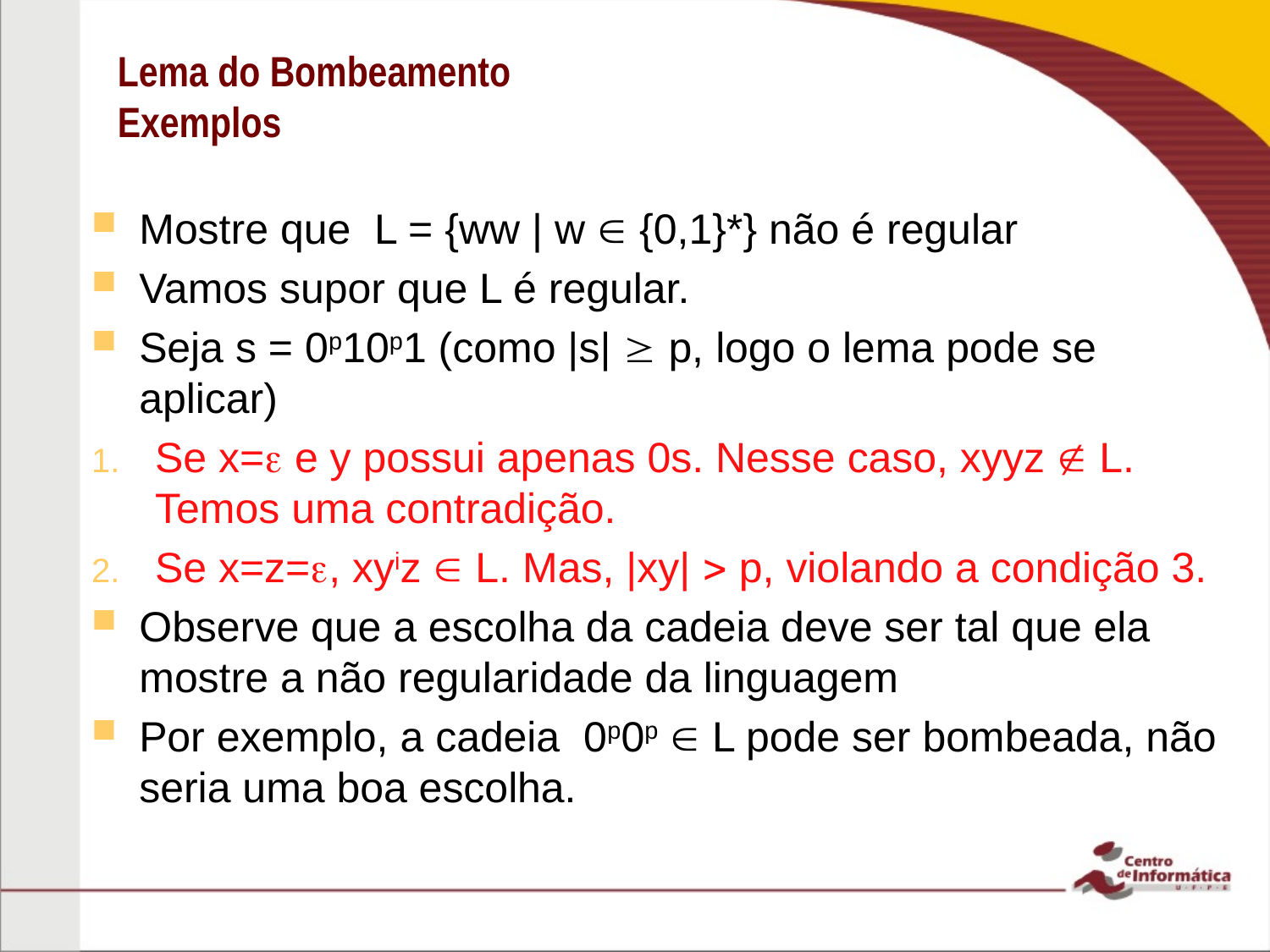

# Lema do Bombeamento Exemplos

Mostre que  L = {ww | w ∈ {0,1}*} não é regular
Vamos supor que L é regular.
Seja s = 0p10p1 (como |s| ≥ p, logo o lema pode se aplicar)
Se x=ε e y possui apenas 0s. Nesse caso, xyyz ∉ L. Temos uma contradição.
Se x=z=ε, xyiz ∈ L. Mas, |xy| > p, violando a condição 3.
Observe que a escolha da cadeia deve ser tal que ela mostre a não regularidade da linguagem
Por exemplo, a cadeia  0p0p ∈ L pode ser bombeada, não seria uma boa escolha.